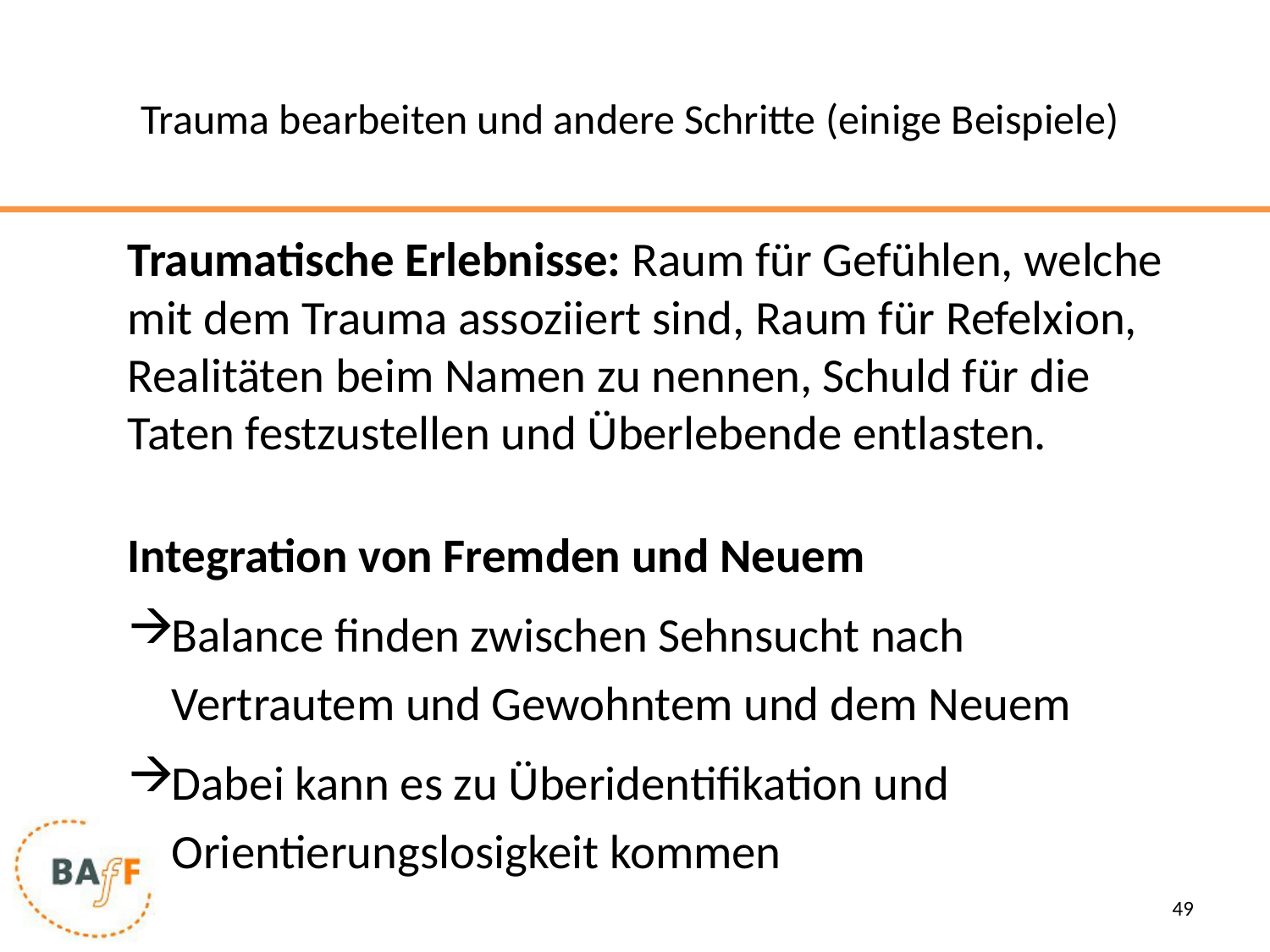

# Trauma bearbeiten und andere Schritte (einige Beispiele)

Traumatische Erlebnisse: Raum für Gefühlen, welche mit dem Trauma assoziiert sind, Raum für Refelxion, Realitäten beim Namen zu nennen, Schuld für die Taten festzustellen und Überlebende entlasten.

Integration von Fremden und Neuem
Balance finden zwischen Sehnsucht nach Vertrautem und Gewohntem und dem Neuem
Dabei kann es zu Überidentifikation und Orientierungslosigkeit kommen

49